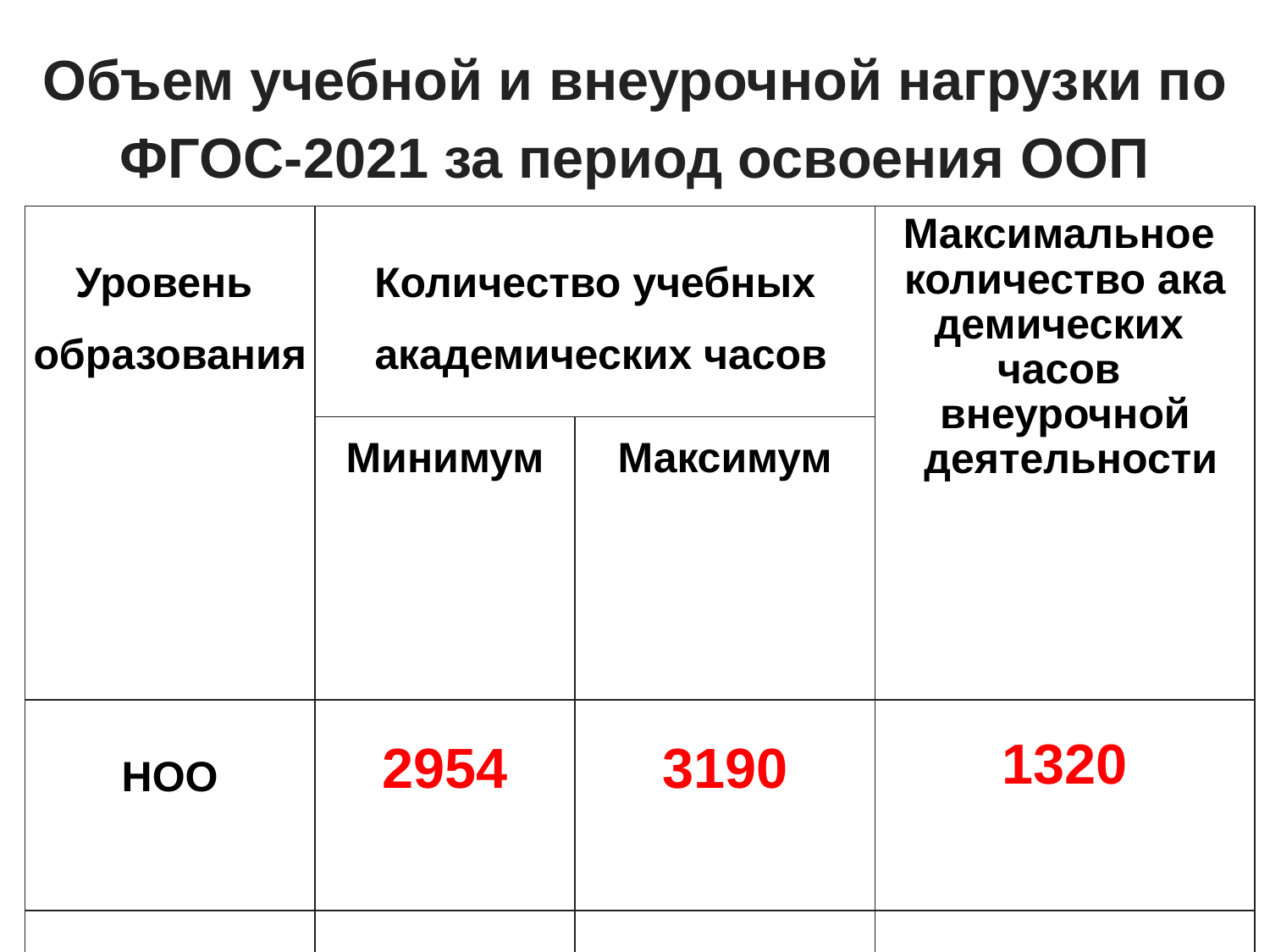

# Объем учебной и внеурочной нагрузки по ФГОС-2021 за период освоения ООП
| Уровень образования | Количество учебных академических часов |  | Максимальное количество ака демических часов внеурочной деятельности |
| --- | --- | --- | --- |
|  | Минимум | Максимум |  |
| НОО | 2954 | 3190 | 1320 |
| ООО | 5058 | 5549 | 1750 |